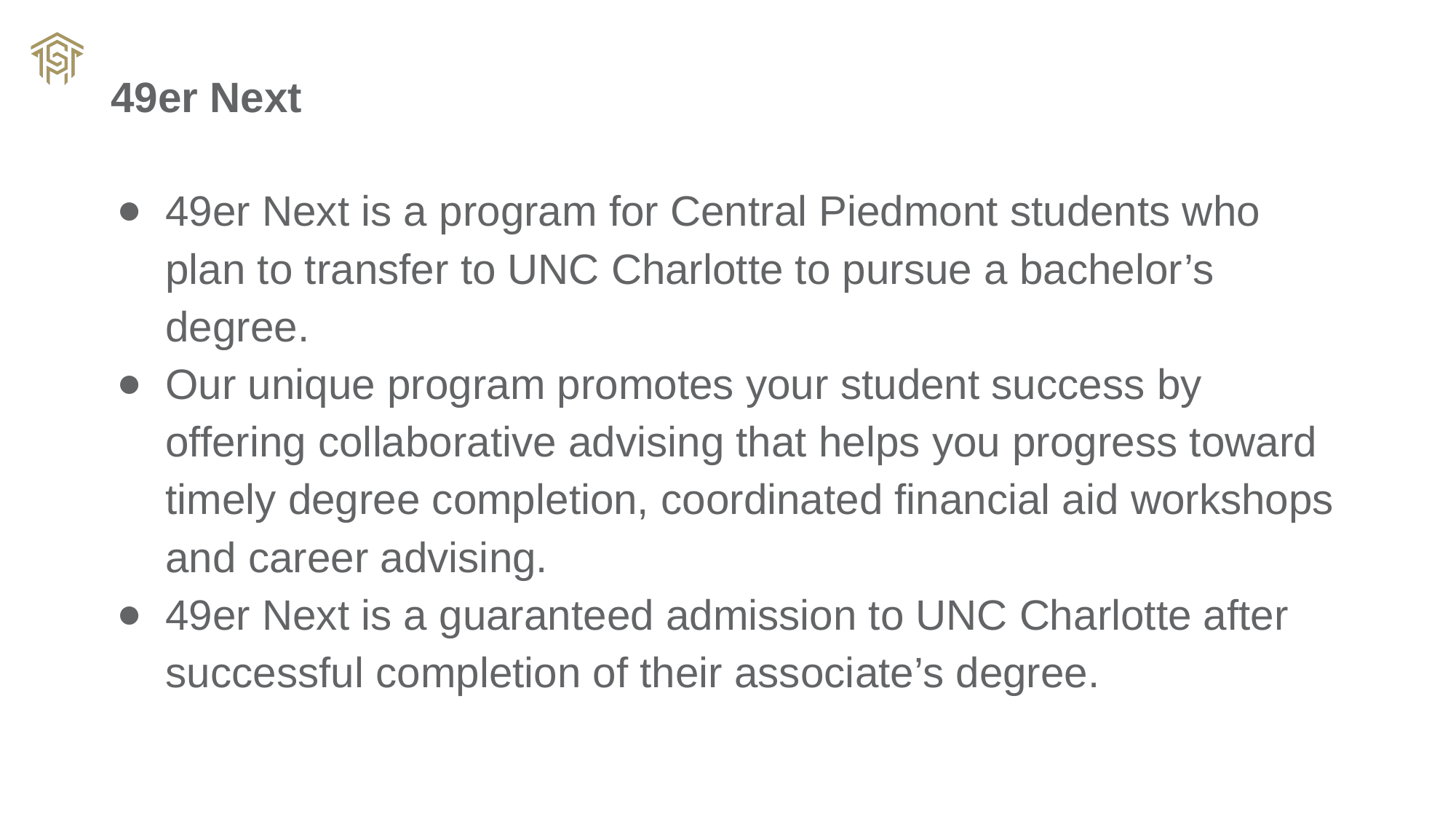

# 49er Next
l aid workshops and career advising
49er Next is a program for Central Piedmont students who plan to transfer to UNC Charlotte to pursue a bachelor’s degree.
Our unique program promotes your student success by offering collaborative advising that helps you progress toward timely degree completion, coordinated financial aid workshops and career advising.
49er Next is a guaranteed admission to UNC Charlotte after successful completion of their associate’s degree.